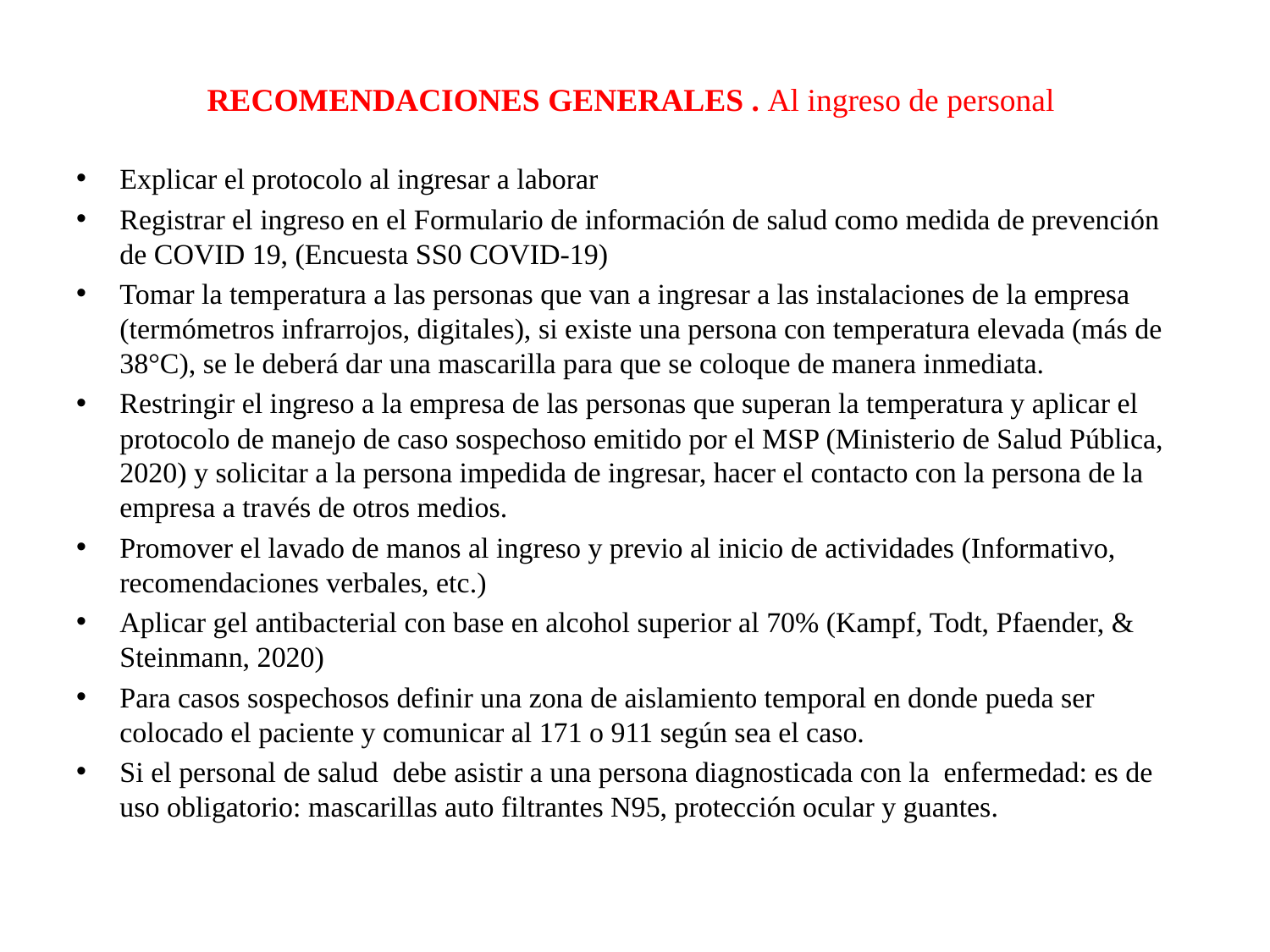

# RECOMENDACIONES GENERALES . Al ingreso de personal

Explicar el protocolo al ingresar a laborar
Registrar el ingreso en el Formulario de información de salud como medida de prevención de COVID 19, (Encuesta SS0 COVID-19)
Tomar la temperatura a las personas que van a ingresar a las instalaciones de la empresa (termómetros infrarrojos, digitales), si existe una persona con temperatura elevada (más de 38°C), se le deberá dar una mascarilla para que se coloque de manera inmediata.
Restringir el ingreso a la empresa de las personas que superan la temperatura y aplicar el protocolo de manejo de caso sospechoso emitido por el MSP (Ministerio de Salud Pública, 2020) y solicitar a la persona impedida de ingresar, hacer el contacto con la persona de la empresa a través de otros medios.
Promover el lavado de manos al ingreso y previo al inicio de actividades (Informativo, recomendaciones verbales, etc.)
Aplicar gel antibacterial con base en alcohol superior al 70% (Kampf, Todt, Pfaender, & Steinmann, 2020)
Para casos sospechosos definir una zona de aislamiento temporal en donde pueda ser colocado el paciente y comunicar al 171 o 911 según sea el caso.
Si el personal de salud  debe asistir a una persona diagnosticada con la  enfermedad: es de uso obligatorio: mascarillas auto filtrantes N95, protección ocular y guantes.